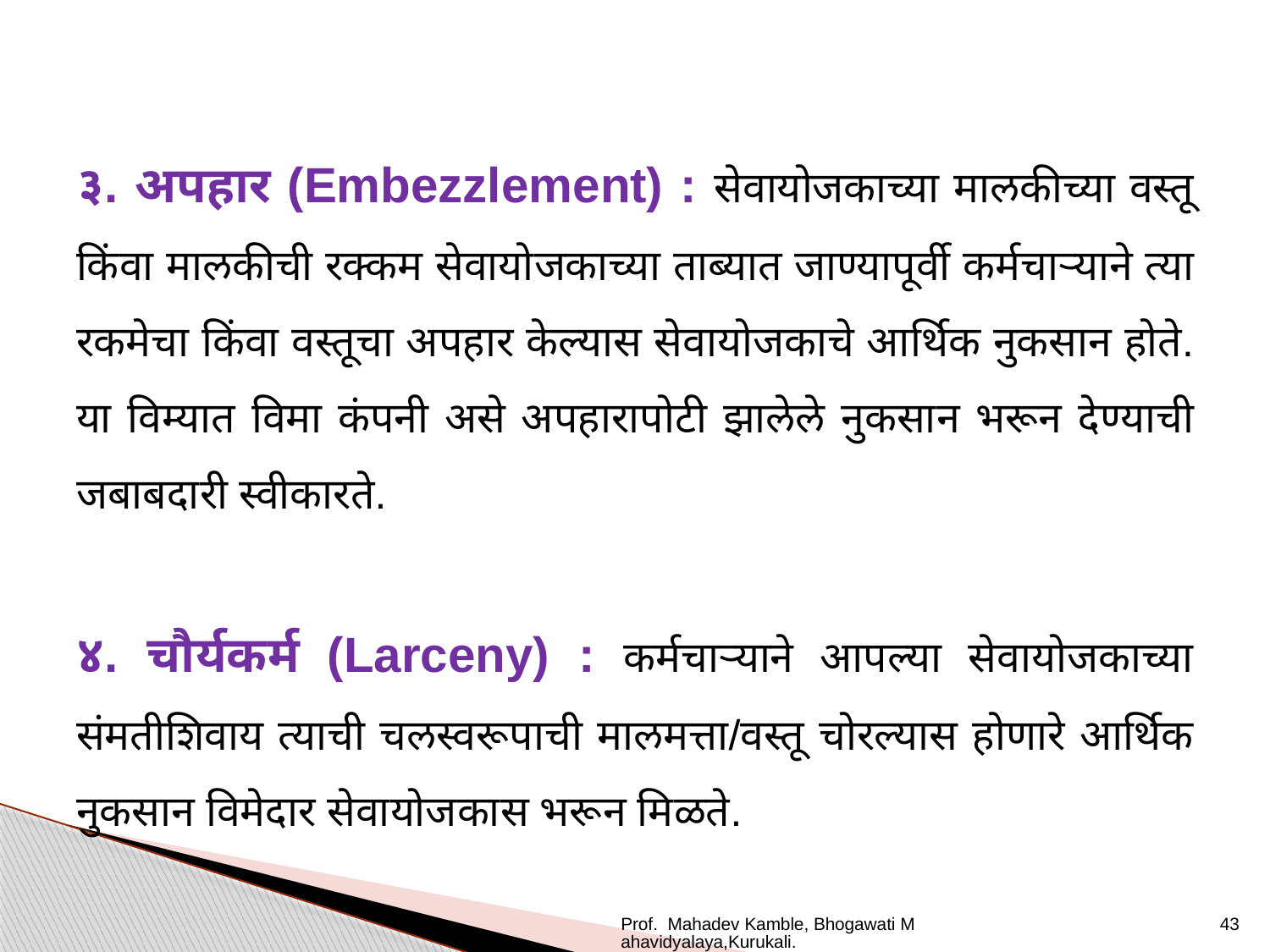

३. अपहार (Embezzlement) : सेवायोजकाच्या मालकीच्या वस्तू किंवा मालकीची रक्कम सेवायोजकाच्या ताब्यात जाण्यापूर्वी कर्मचाऱ्याने त्या रकमेचा किंवा वस्तूचा अपहार केल्यास सेवायोजकाचे आर्थिक नुकसान होते. या विम्यात विमा कंपनी असे अपहारापोटी झालेले नुकसान भरून देण्याची जबाबदारी स्वीकारते.

४. चौर्यकर्म (Larceny) : कर्मचाऱ्याने आपल्या सेवायोजकाच्या संमतीशिवाय त्याची चलस्वरूपाची मालमत्ता/वस्तू चोरल्यास होणारे आर्थिक नुकसान विमेदार सेवायोजकास भरून मिळते.
Prof.  Mahadev Kamble, Bhogawati Mahavidyalaya,Kurukali.
43